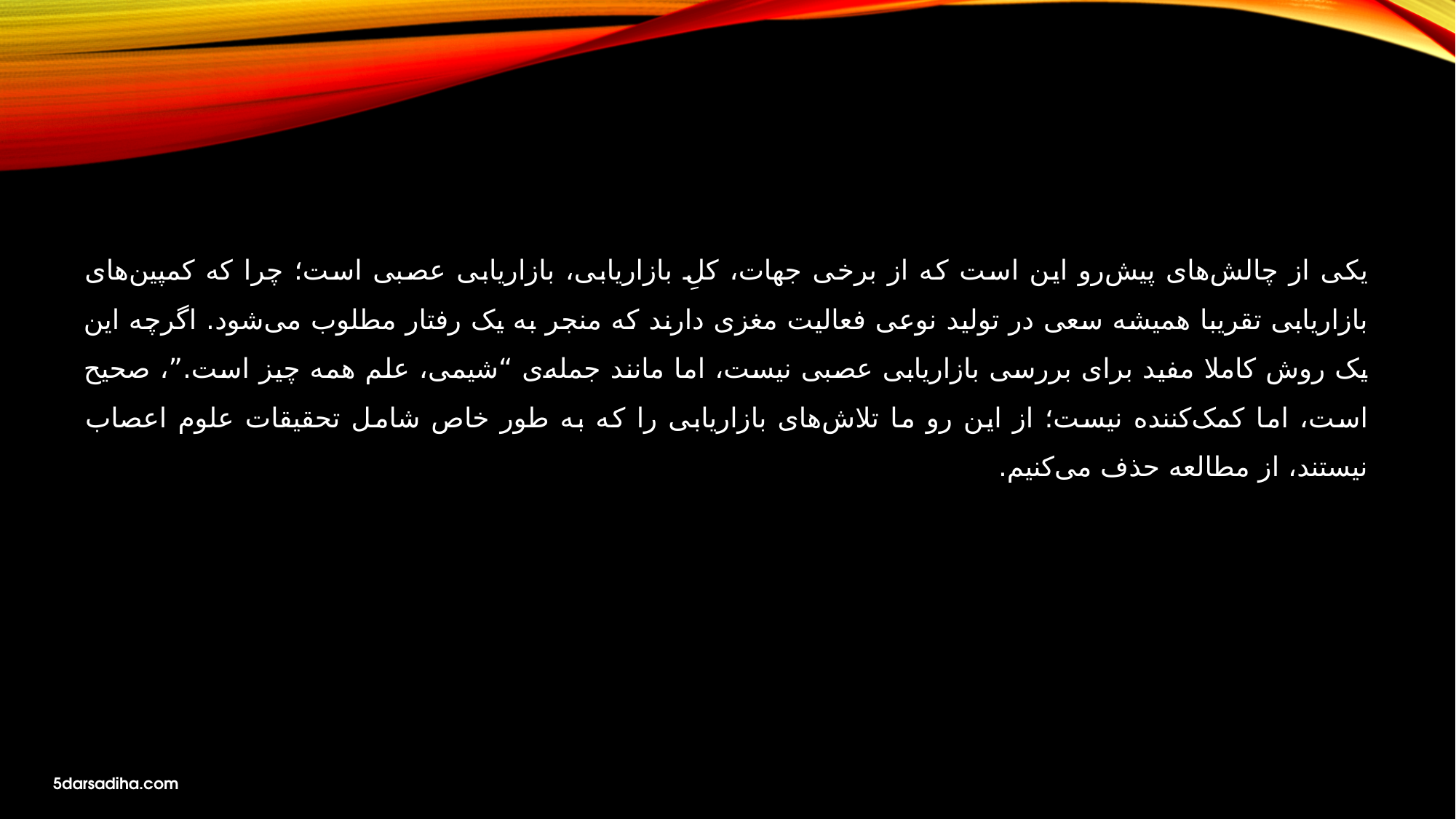

یکی از چالش‌های پیش‌رو این است که از برخی جهات، کلِ بازاریابی، بازاریابی عصبی است؛ چرا که کمپین‌های بازاریابی تقریبا همیشه سعی در تولید نوعی فعالیت مغزی دارند که منجر به یک رفتار مطلوب می‌شود. اگرچه این یک روش کاملا مفید برای بررسی بازاریابی عصبی نیست، اما مانند جمله‌ی “شیمی، علم همه چیز است.”، صحیح است، اما کمک‌کننده نیست؛ از این رو ما تلاش‌های بازاریابی را که به طور خاص شامل تحقیقات علوم اعصاب نیستند، از مطالعه حذف می‌کنیم.

5darsadiha.com